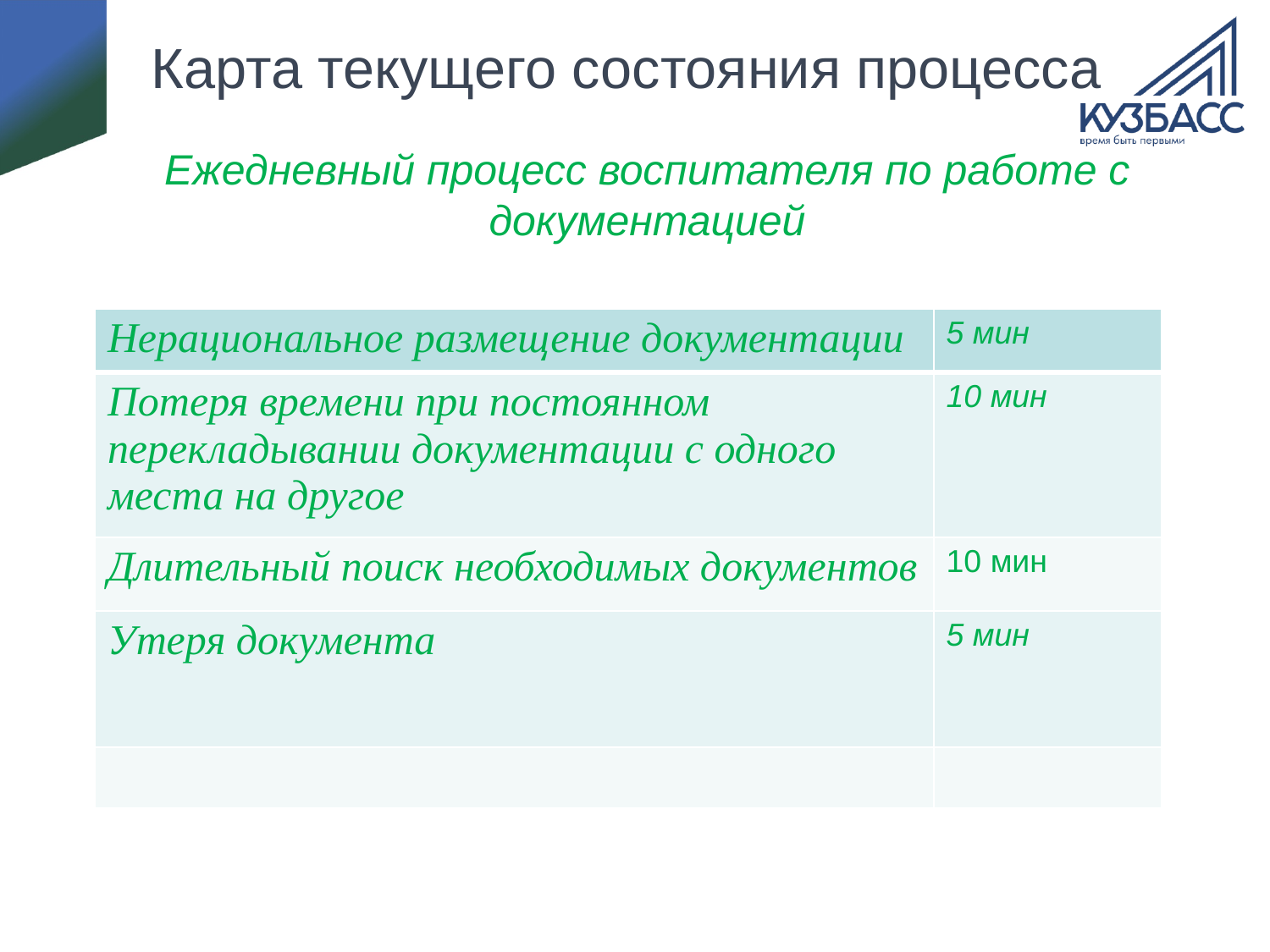

# Карта текущего состояния процесса
Ежедневный процесс воспитателя по работе с документацией

| Нерациональное размещение документации | 5 мин |
| --- | --- |
| Потеря времени при постоянном перекладывании документации с одного места на другое | 10 мин |
| Длительный поиск необходимых документов | 10 мин |
| Утеря документа | 5 мин |
|  |  |